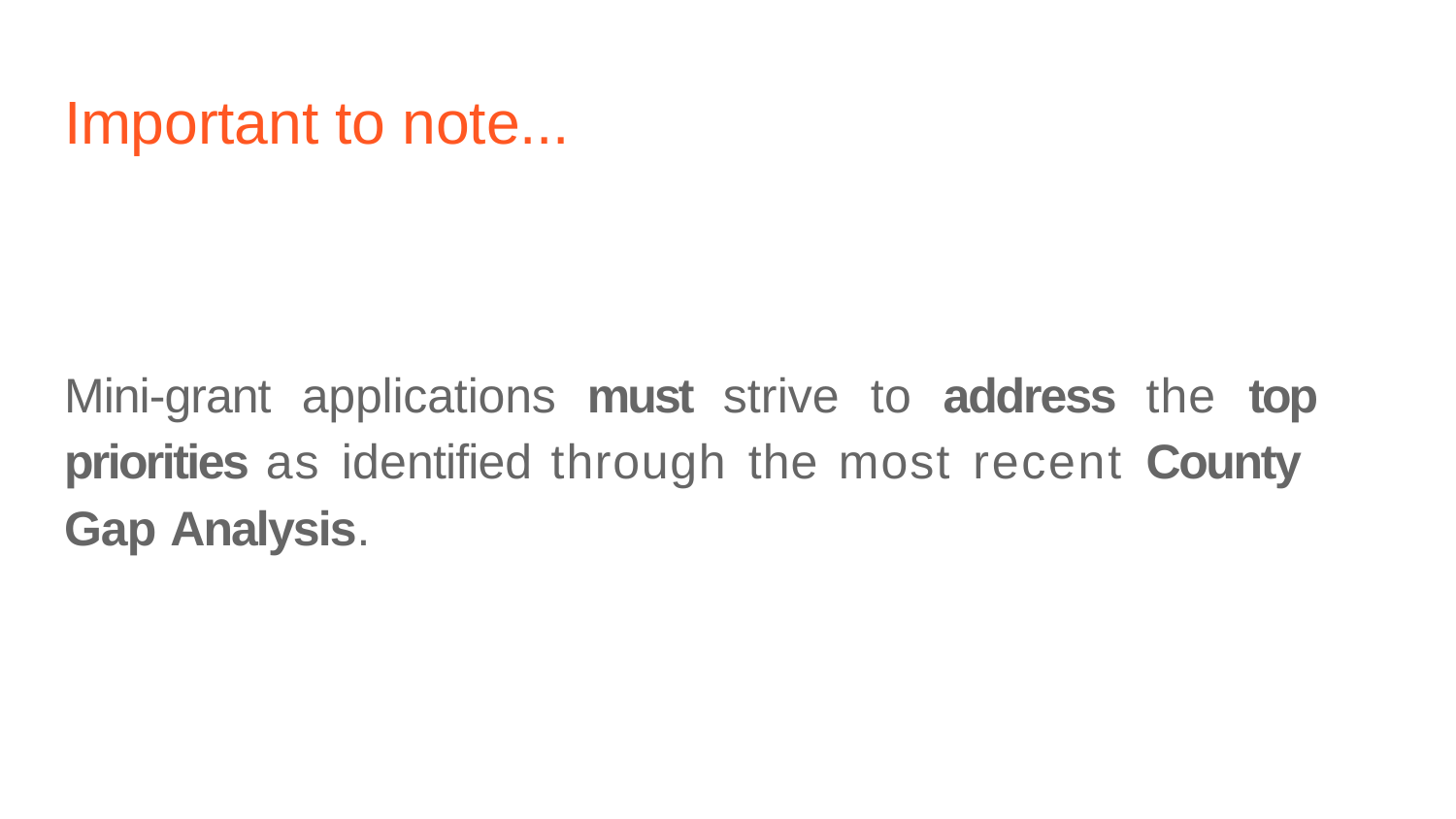

Important to note...
Mini-grant applications must strive to address the top priorities as identified through the most recent County  Gap Analysis.